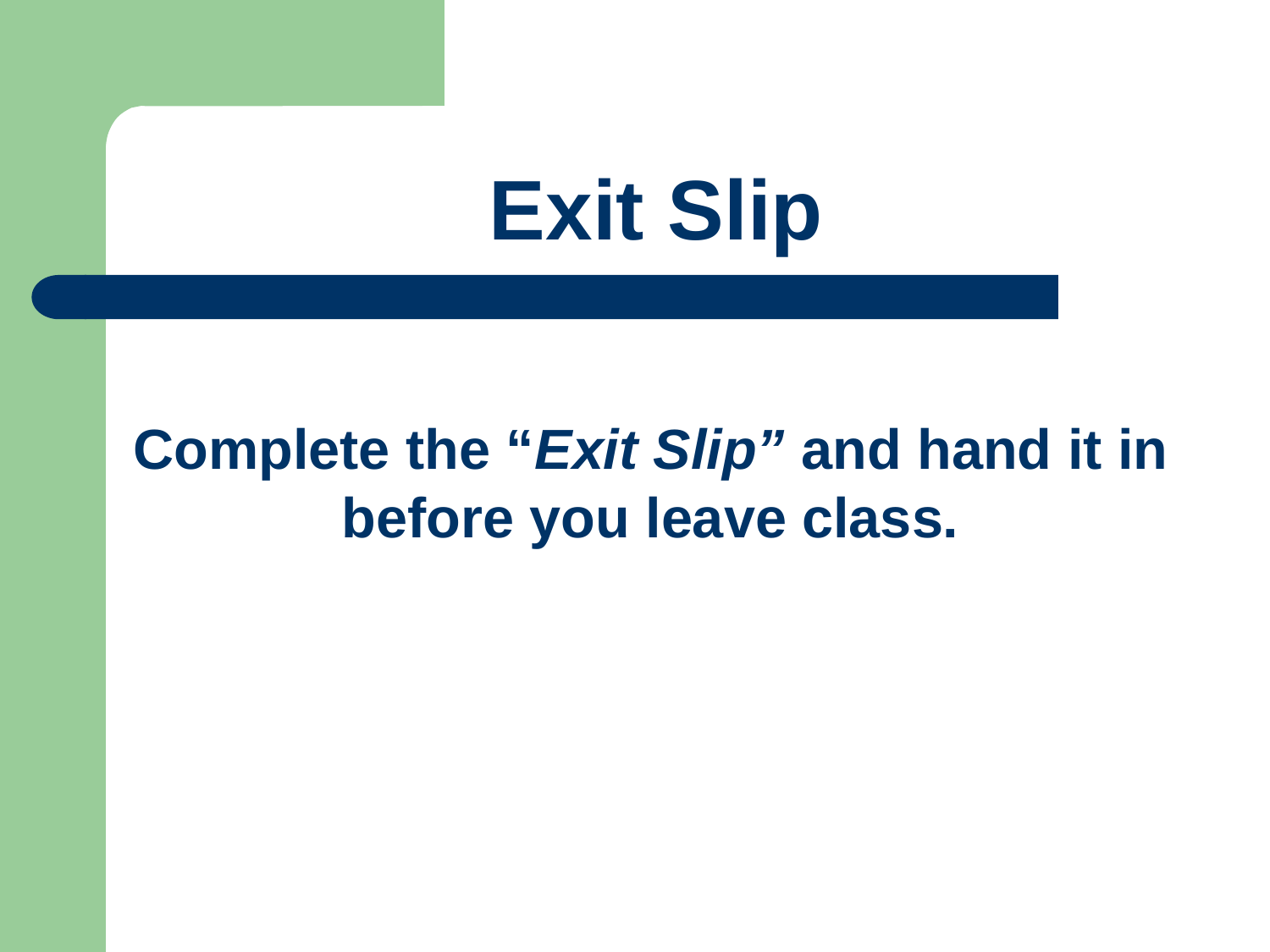

# Exit Slip

Complete the “Exit Slip” and hand it in before you leave class.